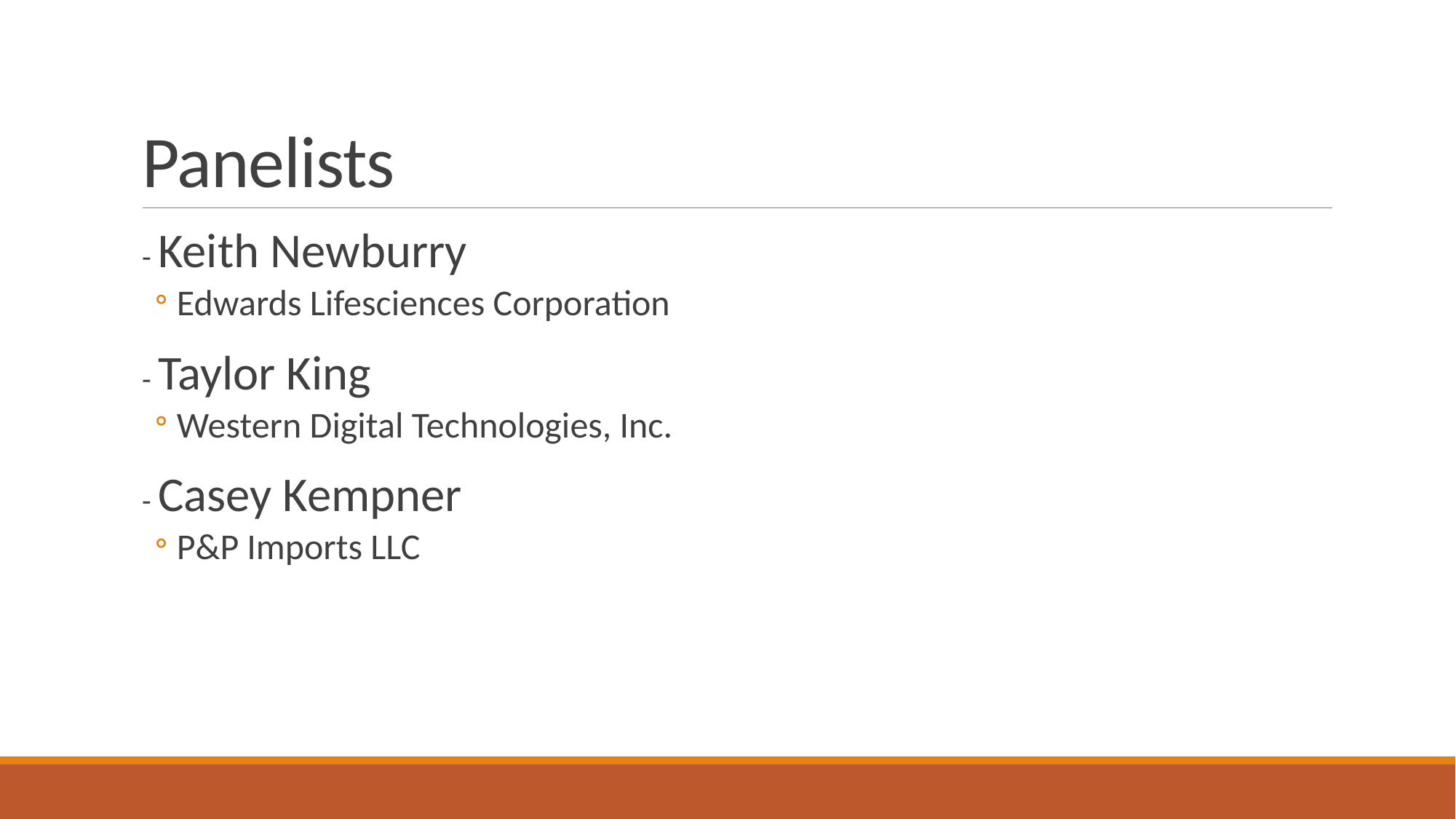

# Panelists
- Keith Newburry
Edwards Lifesciences Corporation
- Taylor King
Western Digital Technologies, Inc.
- Casey Kempner
P&P Imports LLC